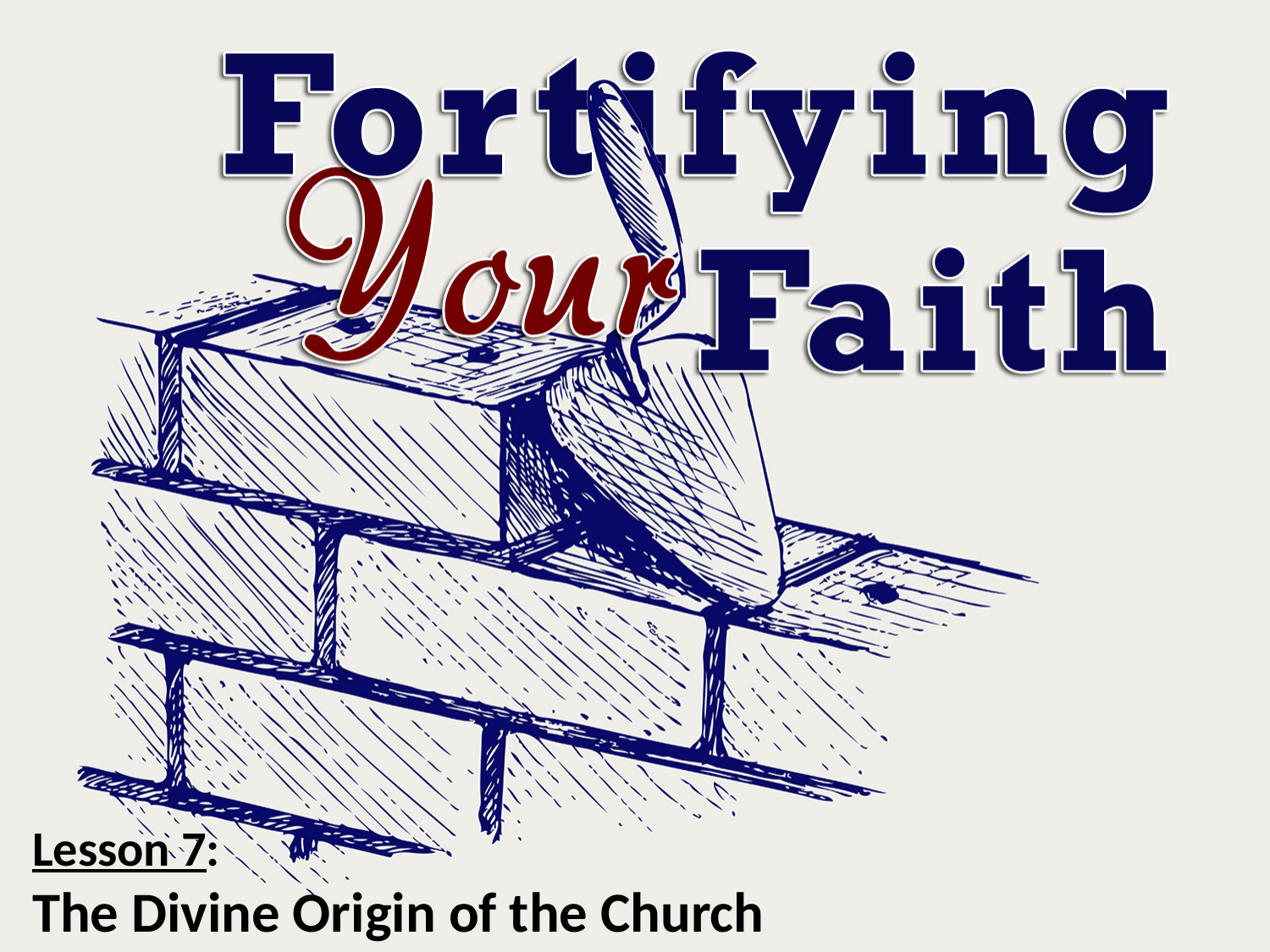

Lesson 7:
The Divine Origin of the Church